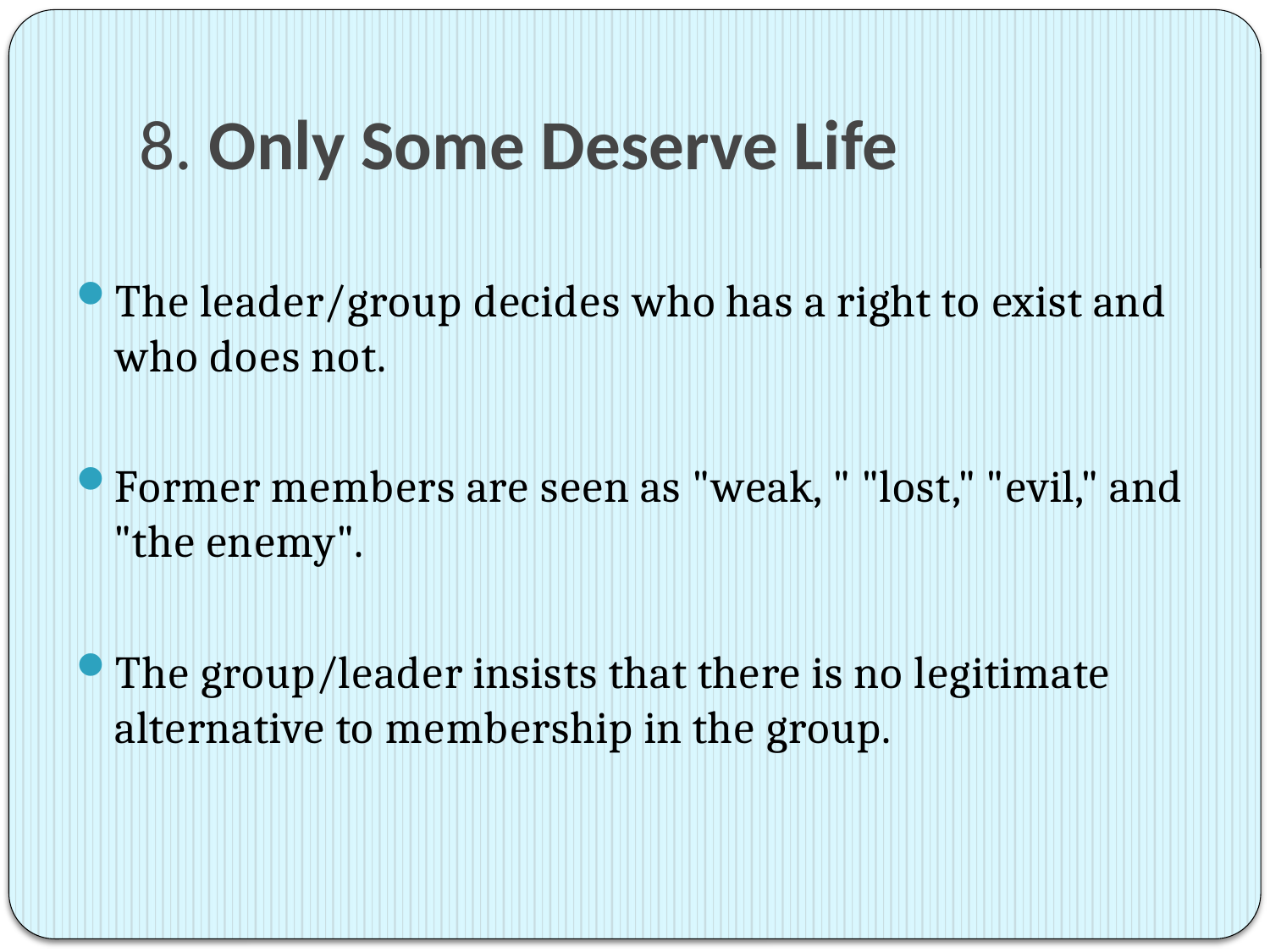

# 8. Only Some Deserve Life
The leader/group decides who has a right to exist and who does not.

Former members are seen as "weak, " "lost," "evil," and "the enemy".

The group/leader insists that there is no legitimate alternative to membership in the group.